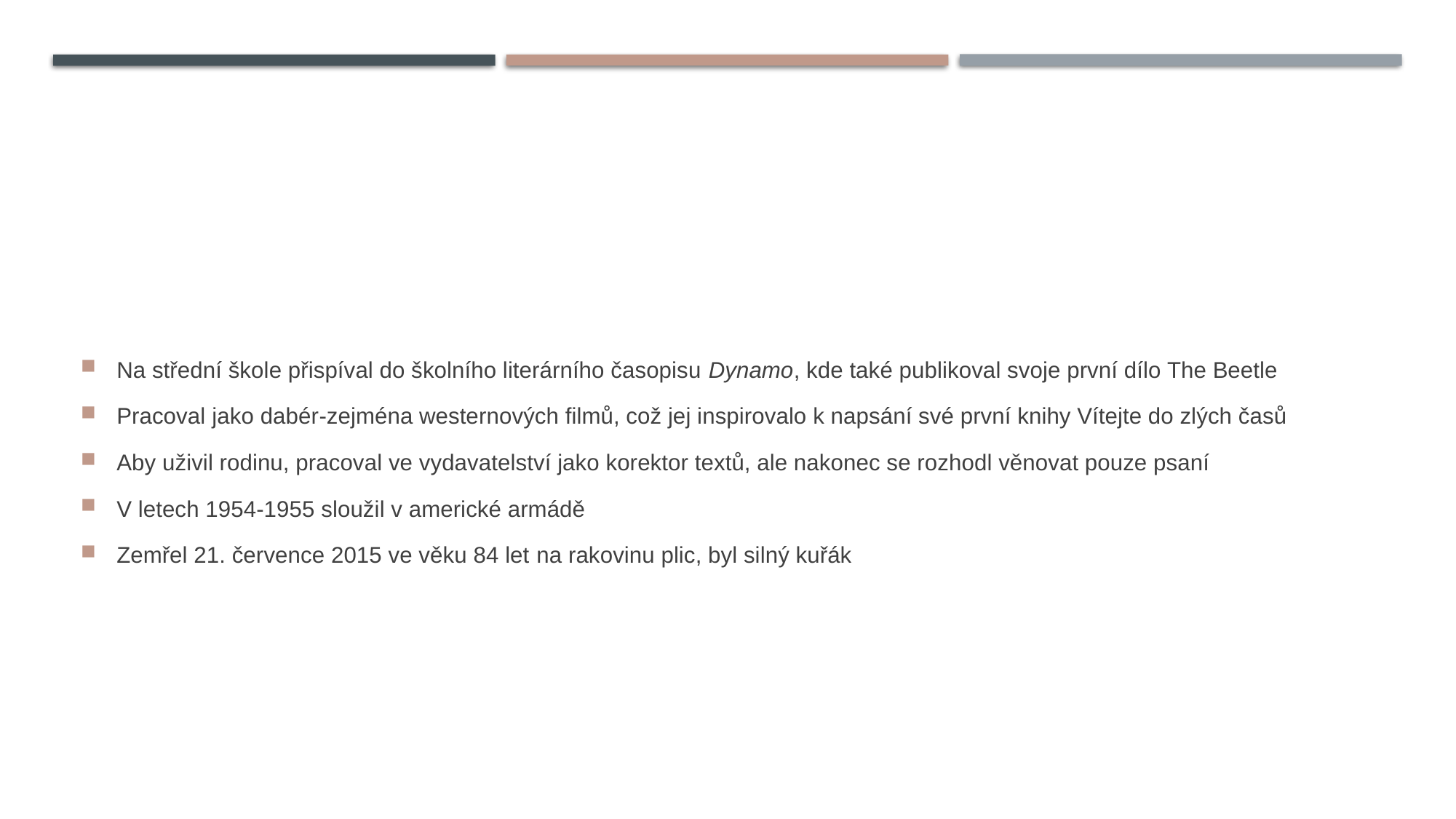

Na střední škole přispíval do školního literárního časopisu Dynamo, kde také publikoval svoje první dílo The Beetle
Pracoval jako dabér-zejména westernových filmů, což jej inspirovalo k napsání své první knihy Vítejte do zlých časů
Aby uživil rodinu, pracoval ve vydavatelství jako korektor textů, ale nakonec se rozhodl věnovat pouze psaní
V letech 1954-1955 sloužil v americké armádě
Zemřel 21. července 2015 ve věku 84 let na rakovinu plic, byl silný kuřák